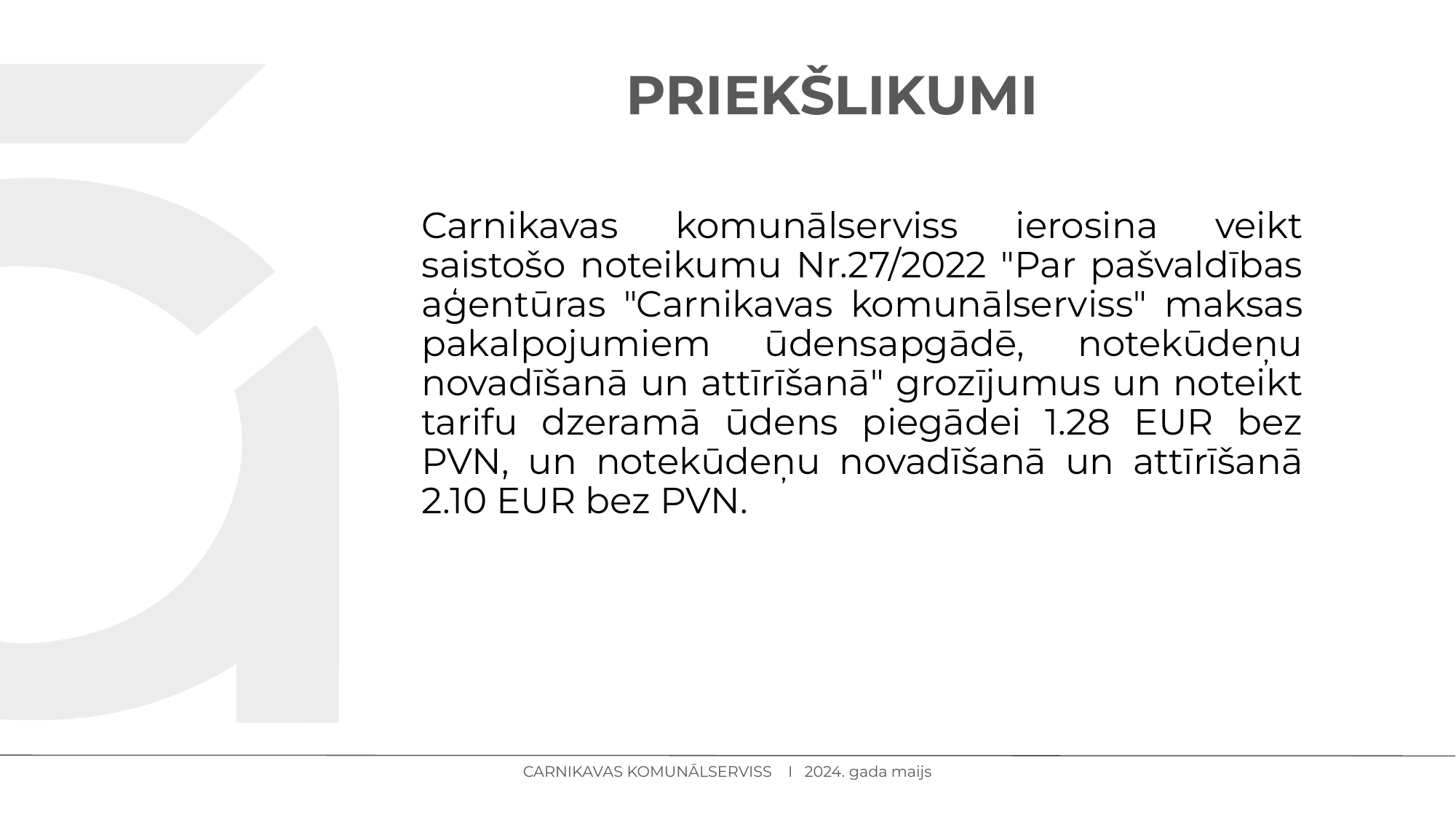

# PriekšLikumi
Carnikavas komunālserviss ierosina veikt saistošo noteikumu Nr.27/2022 "Par pašvaldības aģentūras "Carnikavas komunālserviss" maksas pakalpojumiem ūdensapgādē, notekūdeņu novadīšanā un attīrīšanā" grozījumus un noteikt tarifu dzeramā ūdens piegādei 1.28 EUR bez PVN, un notekūdeņu novadīšanā un attīrīšanā 2.10 EUR bez PVN.

CARNIKAVAS KOMUNĀLSERVISS    I   2024. gada maijs